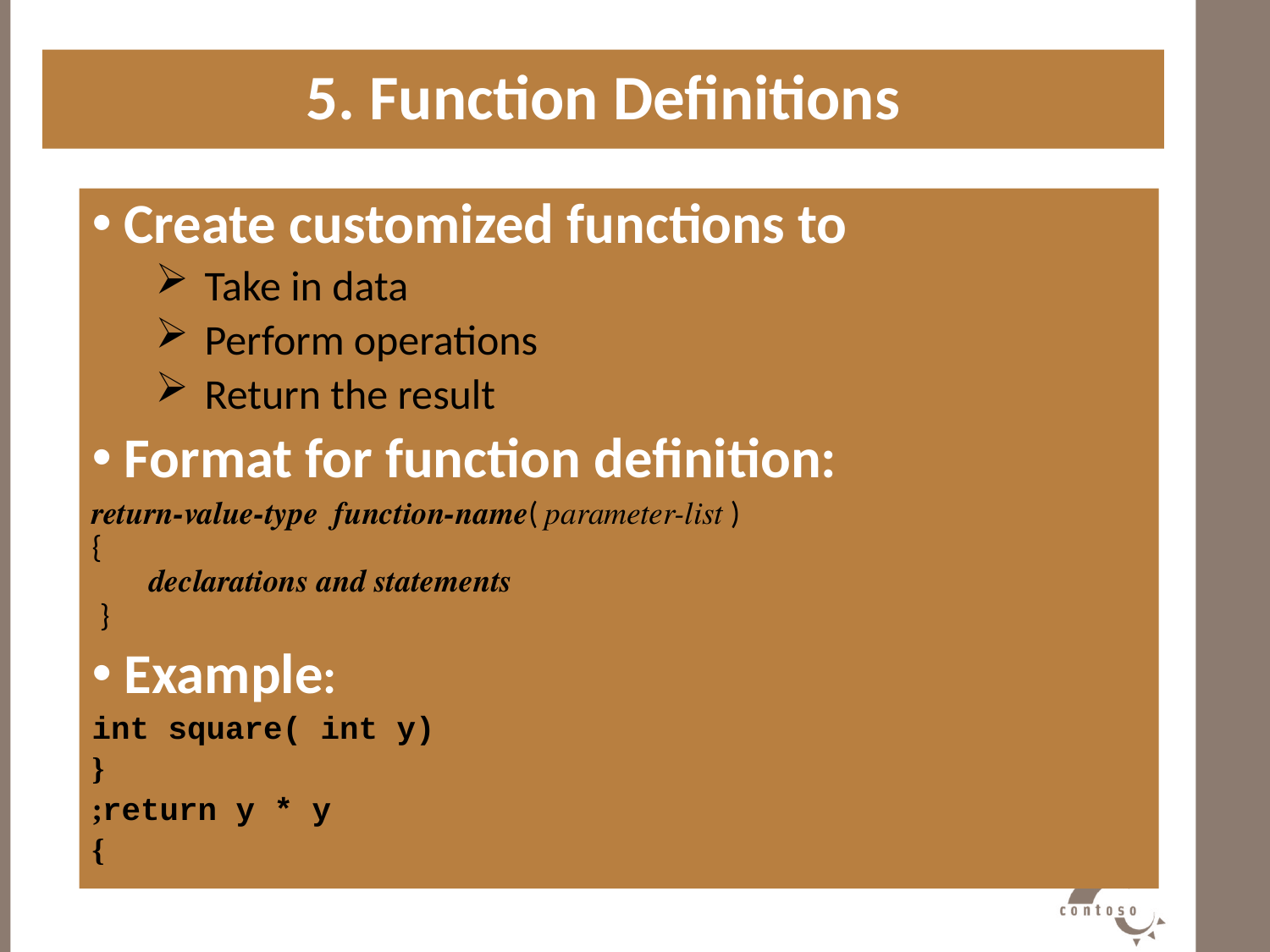

5. Function Definitions
#
 Create customized functions to
 Take in data
 Perform operations
 Return the result
 Format for function definition:
return-value-type  function-name( parameter-list )
{
   declarations and statements
}
 Example:
int square( int y)
{
  return y * y;
}